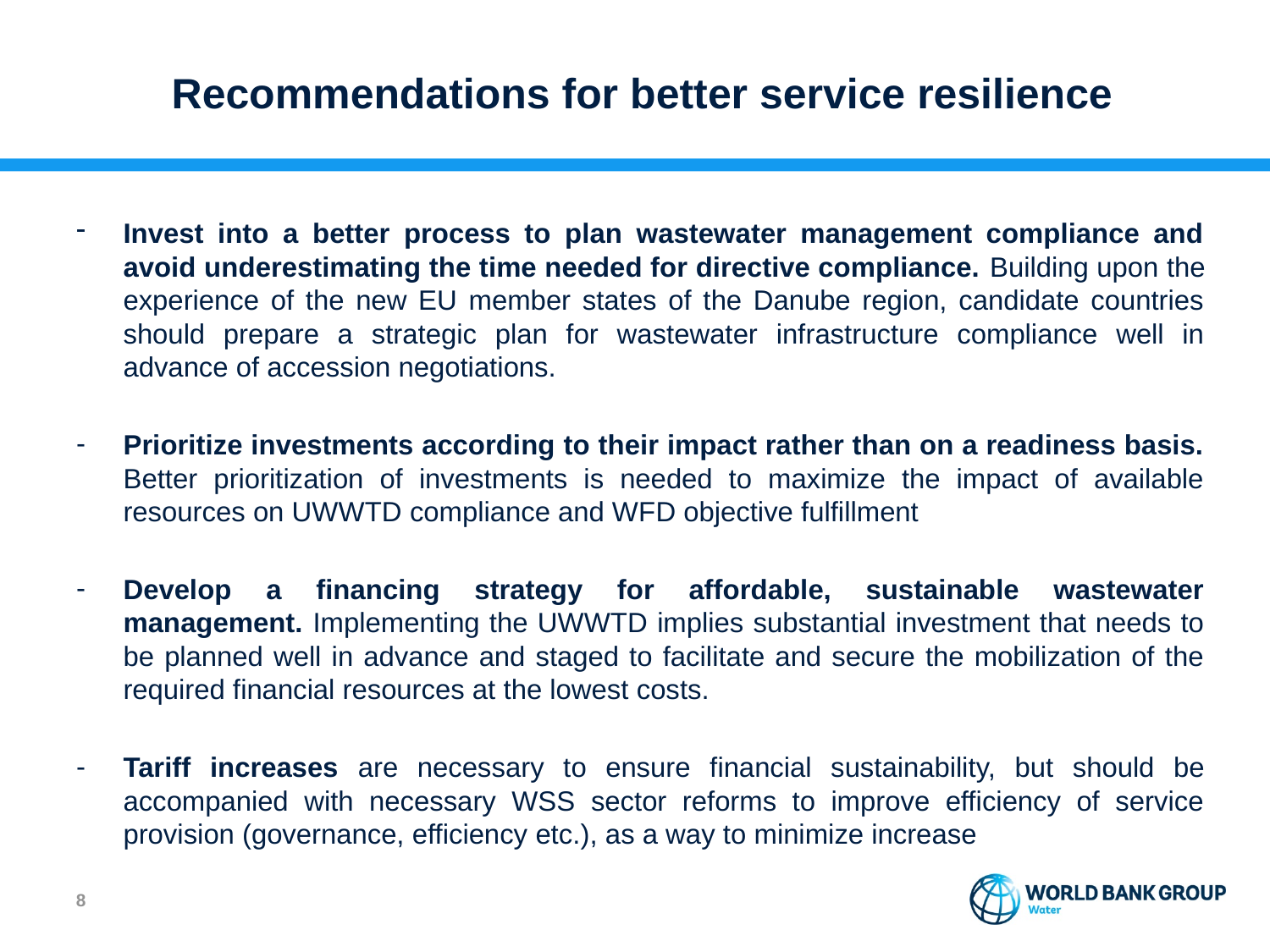

# Recommendations for better service resilience
Invest into a better process to plan wastewater management compliance and avoid underestimating the time needed for directive compliance. Building upon the experience of the new EU member states of the Danube region, candidate countries should prepare a strategic plan for wastewater infrastructure compliance well in advance of accession negotiations.

Prioritize investments according to their impact rather than on a readiness basis. Better prioritization of investments is needed to maximize the impact of available resources on UWWTD compliance and WFD objective fulfillment

Develop a financing strategy for affordable, sustainable wastewater management. Implementing the UWWTD implies substantial investment that needs to be planned well in advance and staged to facilitate and secure the mobilization of the required financial resources at the lowest costs.

Tariff increases are necessary to ensure financial sustainability, but should be accompanied with necessary WSS sector reforms to improve efficiency of service provision (governance, efficiency etc.), as a way to minimize increase

8